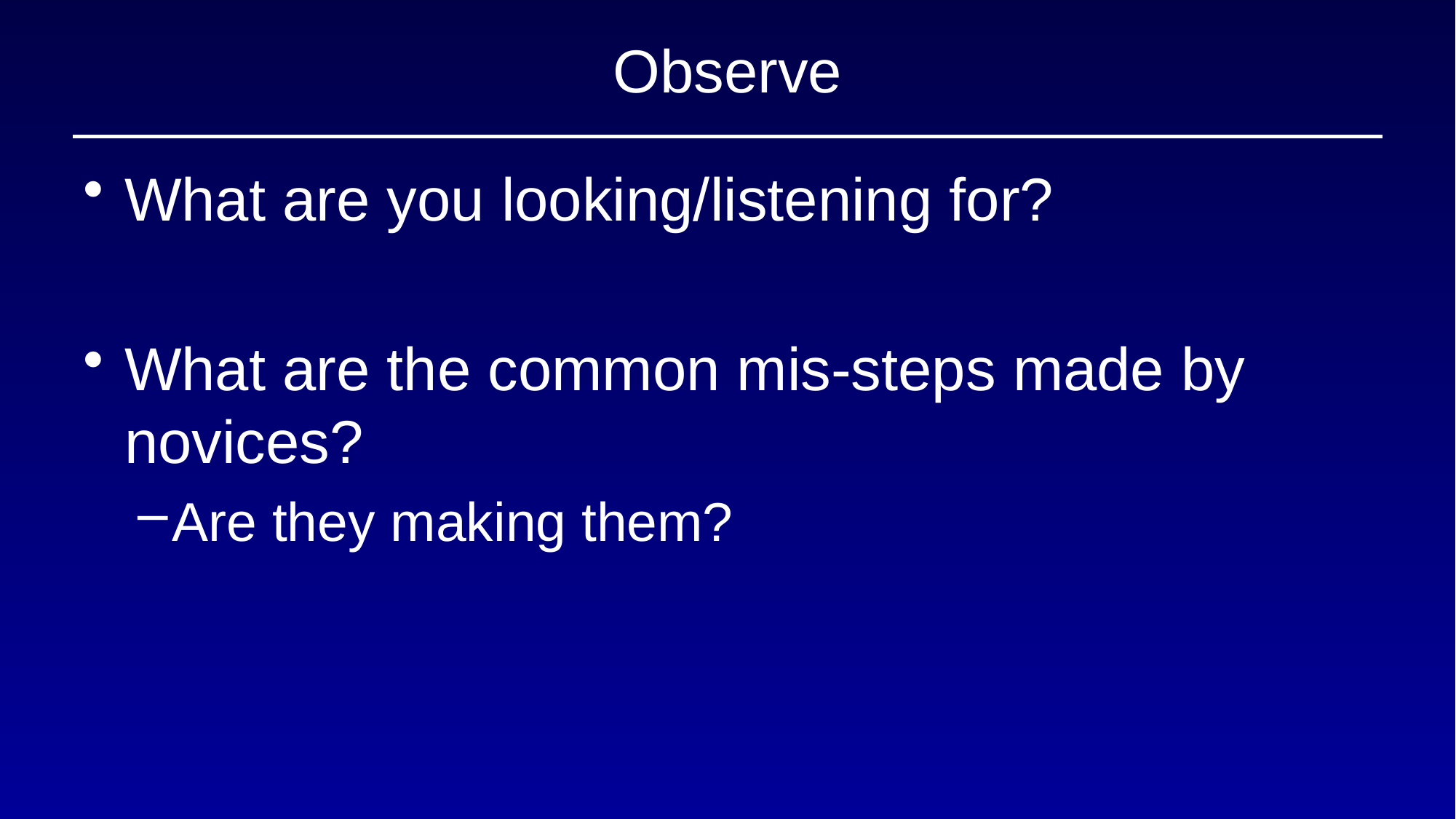

# Observe
What are you looking/listening for?

What are the common mis-steps made by novices?
Are they making them?